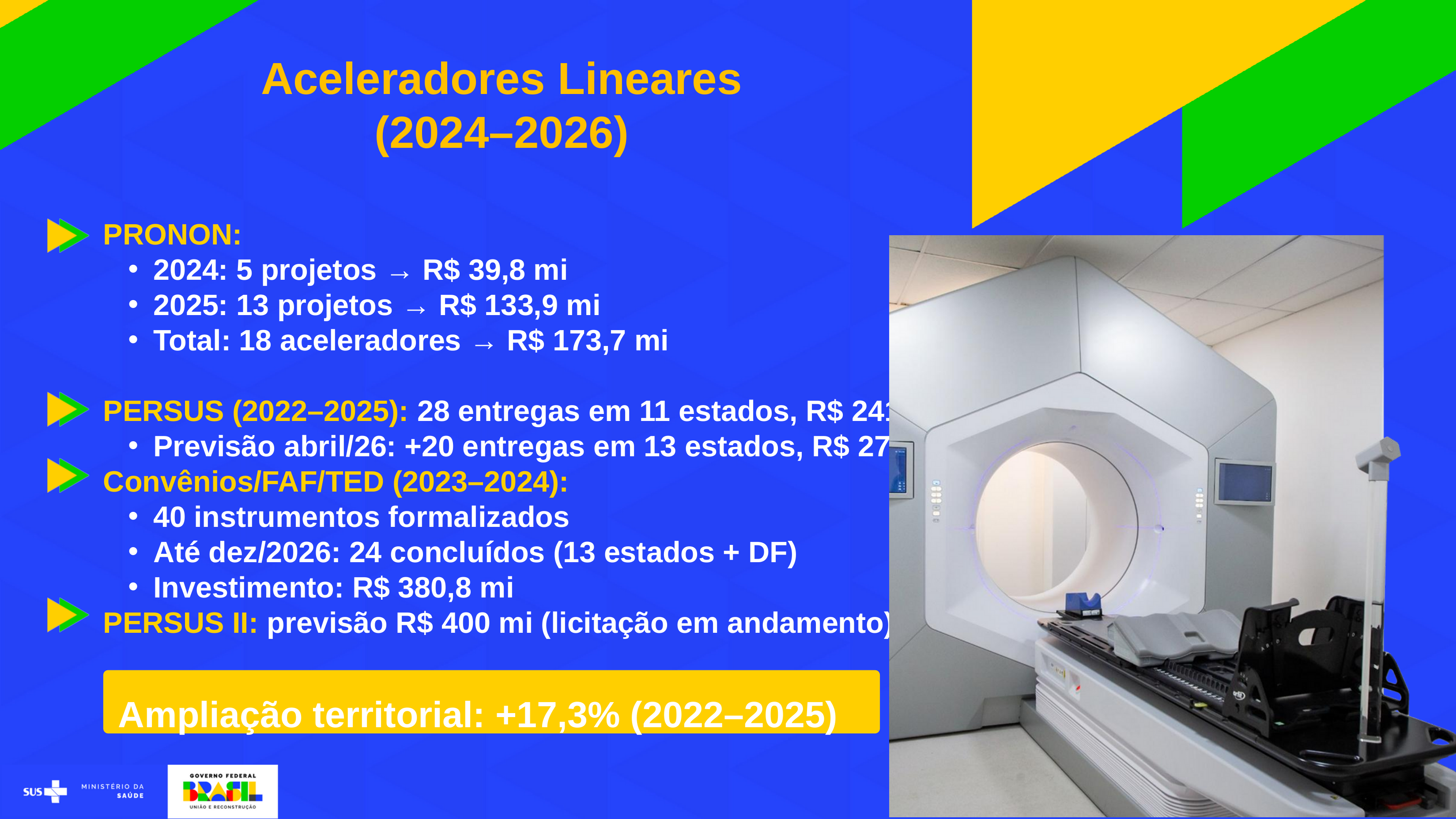

Aceleradores Lineares (2024–2026)

PRONON:
2024: 5 projetos → R$ 39,8 mi
2025: 13 projetos → R$ 133,9 mi
Total: 18 aceleradores → R$ 173,7 mi

PERSUS (2022–2025): 28 entregas em 11 estados, R$ 241 mi
Previsão abril/26: +20 entregas em 13 estados, R$ 275 mi
Convênios/FAF/TED (2023–2024):
40 instrumentos formalizados
Até dez/2026: 24 concluídos (13 estados + DF)
Investimento: R$ 380,8 mi
PERSUS II: previsão R$ 400 mi (licitação em andamento).

Ampliação territorial: +17,3% (2022–2025)